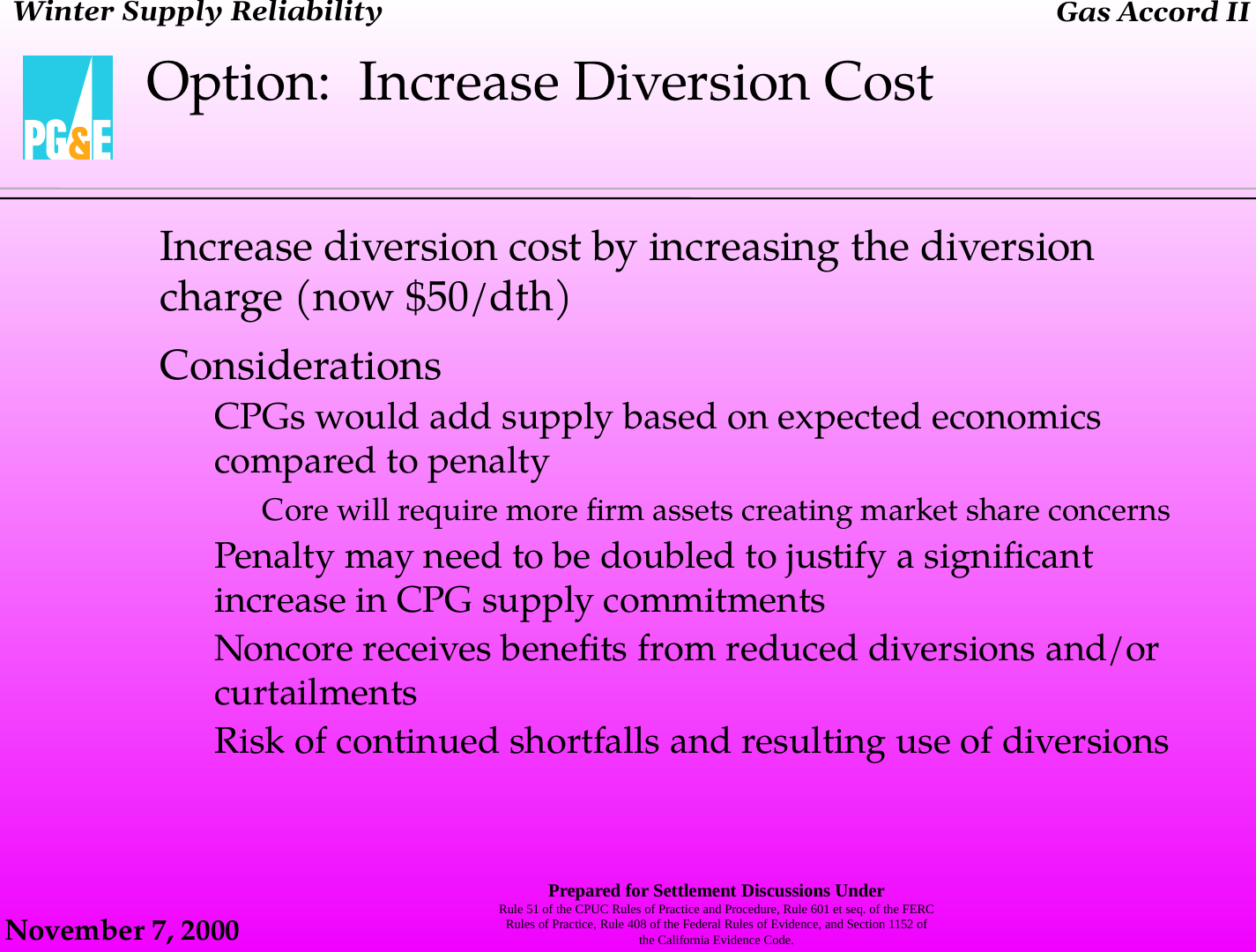

Option:  Increase Diversion Cost
Increase diversion cost by increasing the diversion charge (now $50/dth)
Considerations
CPGs would add supply based on expected economics compared to penalty
Core will require more firm assets creating market share concerns
Penalty may need to be doubled to justify a significant increase in CPG supply commitments
Noncore receives benefits from reduced diversions and/or curtailments
Risk of continued shortfalls and resulting use of diversions